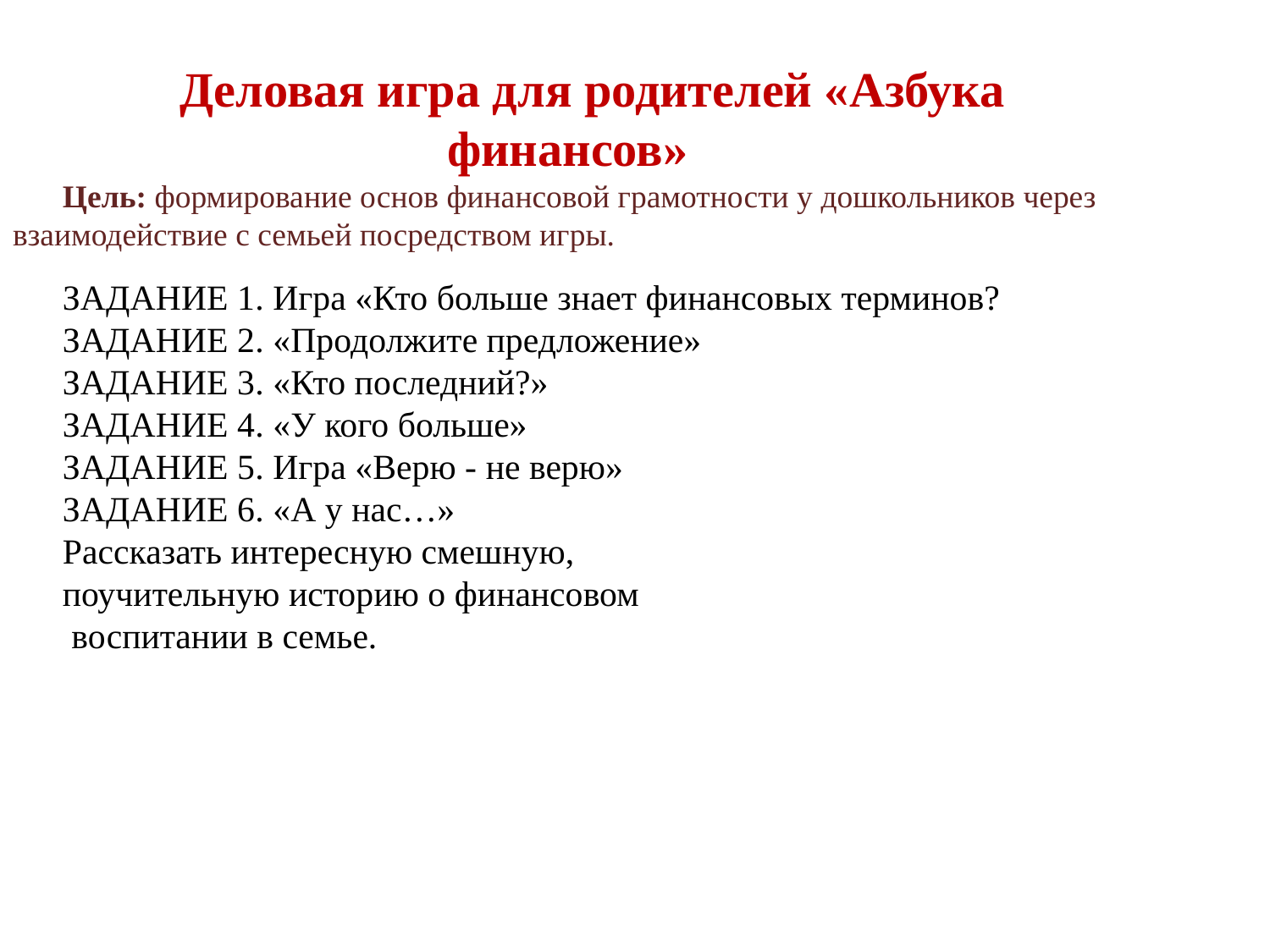

Деловая игра для родителей «Азбука финансов»
Цель: формирование основ финансовой грамотности у дошкольников через взаимодействие с семьей посредством игры.

ЗАДАНИЕ 1. Игра «Кто больше знает финансовых терминов?
ЗАДАНИЕ 2. «Продолжите предложение»
ЗАДАНИЕ 3. «Кто последний?»
ЗАДАНИЕ 4. «У кого больше»
ЗАДАНИЕ 5. Игра «Верю - не верю»
ЗАДАНИЕ 6. «А у нас…»
Рассказать интересную смешную,
поучительную историю о финансовом
 воспитании в семье.